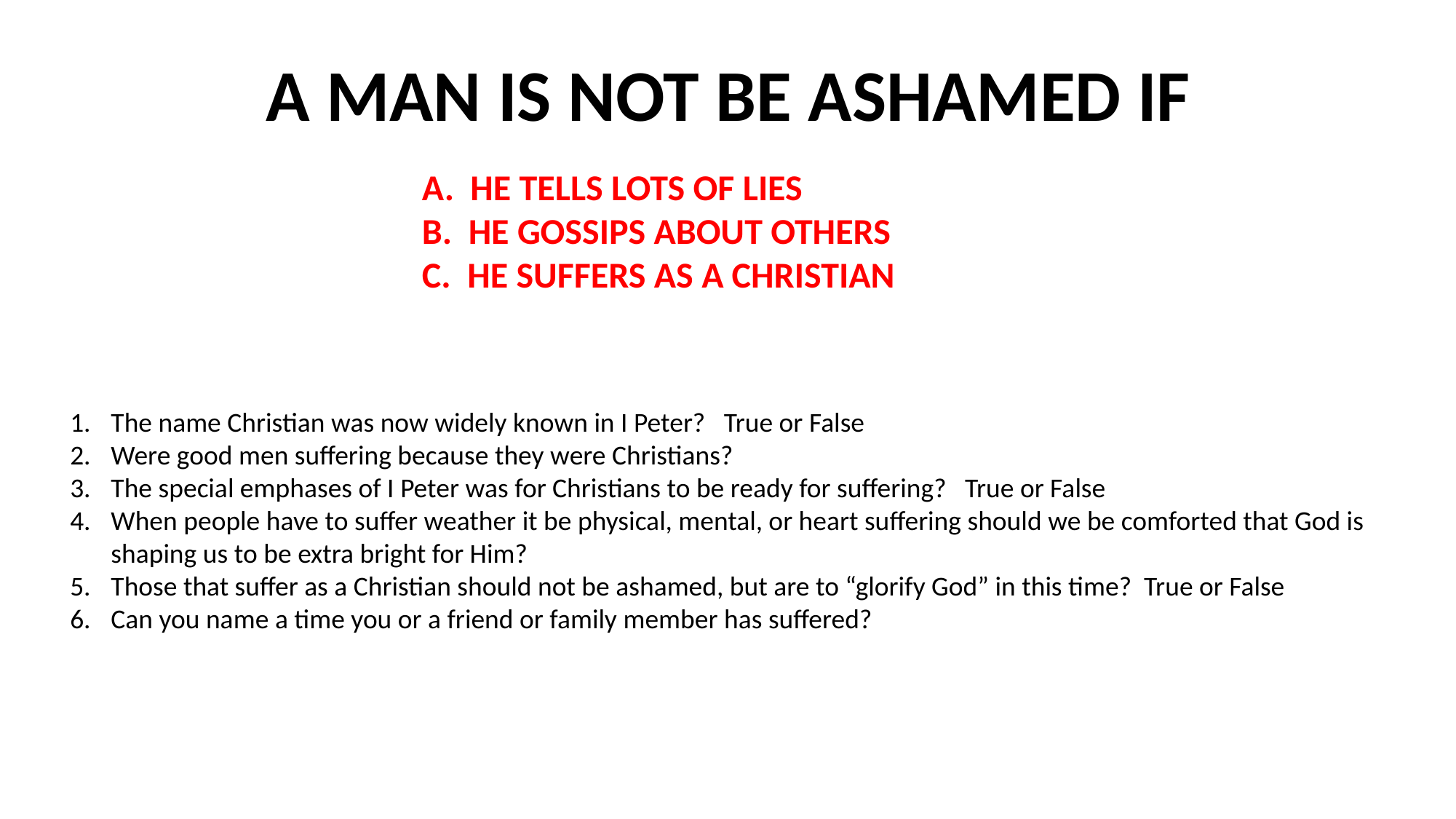

A MAN IS NOT BE ASHAMED IF
                                           A.  HE TELLS LOTS OF LIES
                                           B.  HE GOSSIPS ABOUT OTHERS
                                           C.  HE SUFFERS AS A CHRISTIAN

The name Christian was now widely known in I Peter?   True or False
Were good men suffering because they were Christians?
The special emphases of I Peter was for Christians to be ready for suffering?   True or False
When people have to suffer weather it be physical, mental, or heart suffering should we be comforted that God is shaping us to be extra bright for Him?
Those that suffer as a Christian should not be ashamed, but are to “glorify God” in this time?  True or False
Can you name a time you or a friend or family member has suffered?